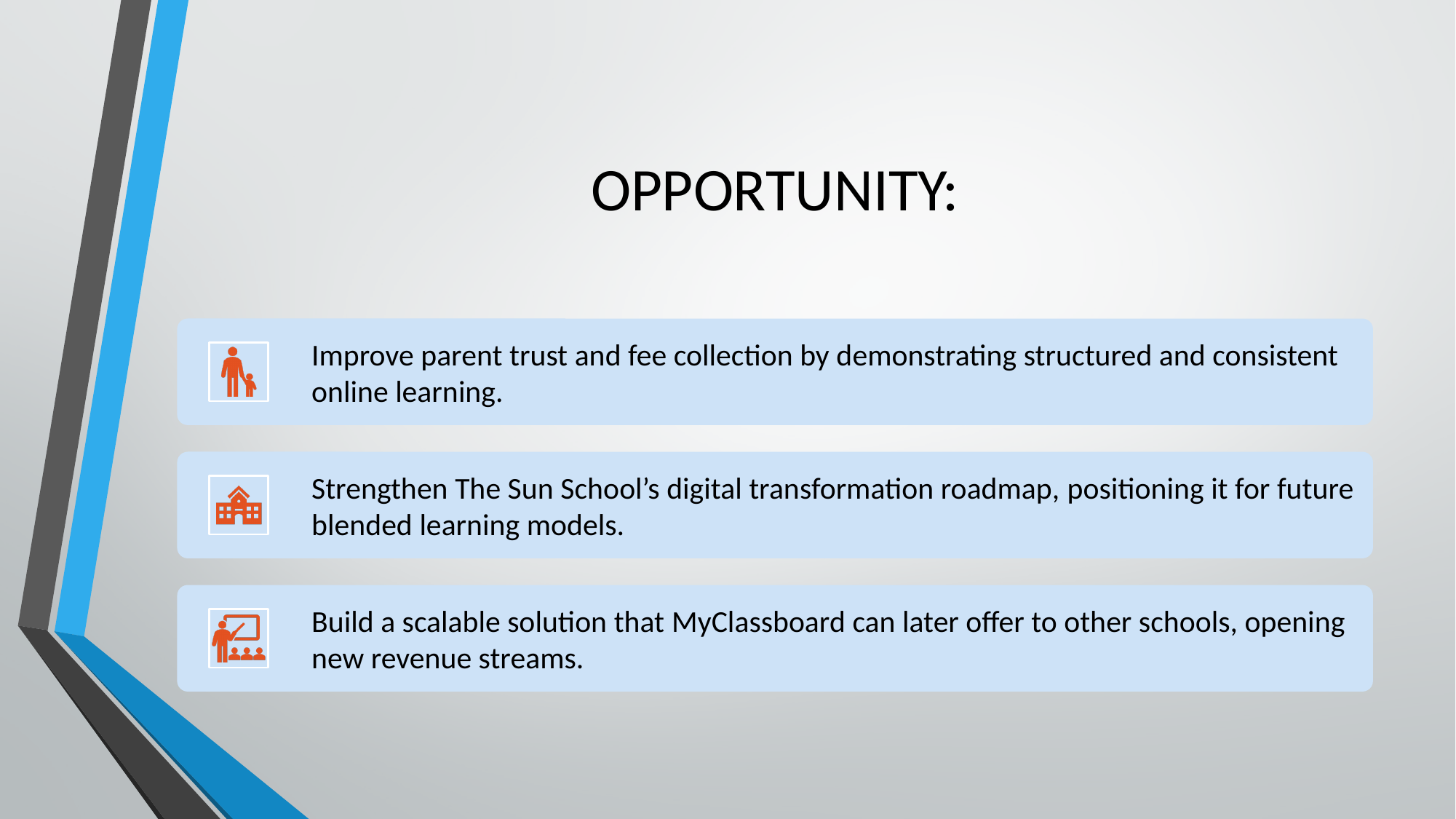

# OPPORTUNITY:
Improve parent trust and fee collection by demonstrating structured and consistent online learning.
Strengthen The Sun School’s digital transformation roadmap, positioning it for future blended learning models.
Build a scalable solution that MyClassboard can later offer to other schools, opening new revenue streams.